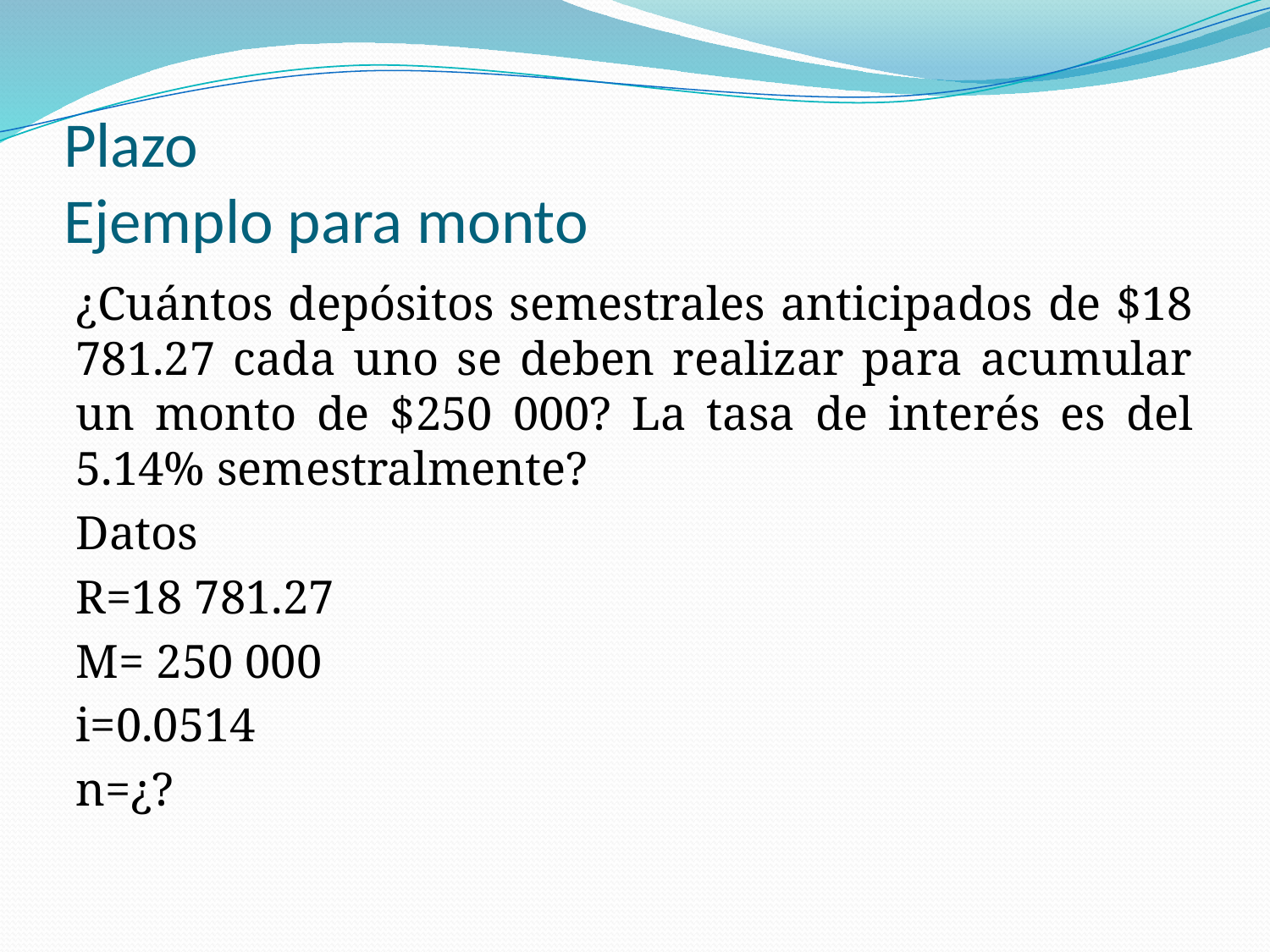

# Plazo Ejemplo para monto
¿Cuántos depósitos semestrales anticipados de $18 781.27 cada uno se deben realizar para acumular un monto de $250 000? La tasa de interés es del 5.14% semestralmente?
Datos
R=18 781.27
M= 250 000
i=0.0514
n=¿?